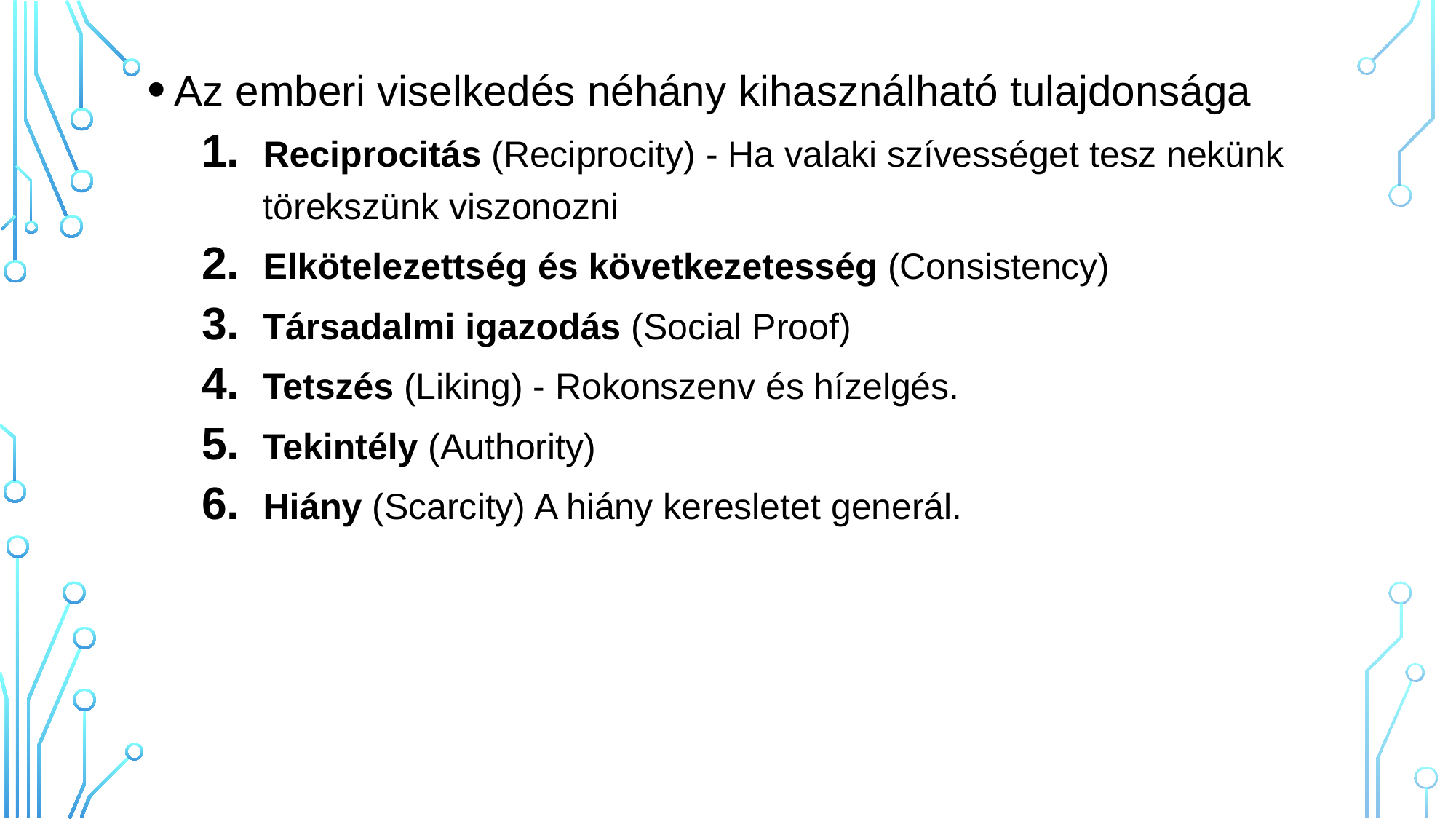

Az emberi viselkedés néhány kihasználható tulajdonsága
Reciprocitás (Reciprocity) - Ha valaki szívességet tesz nekünk törekszünk viszonozni
Elkötelezettség és következetesség (Consistency)
Társadalmi igazodás (Social Proof)
Tetszés (Liking) - Rokonszenv és hízelgés.
Tekintély (Authority)
Hiány (Scarcity) A hiány keresletet generál.